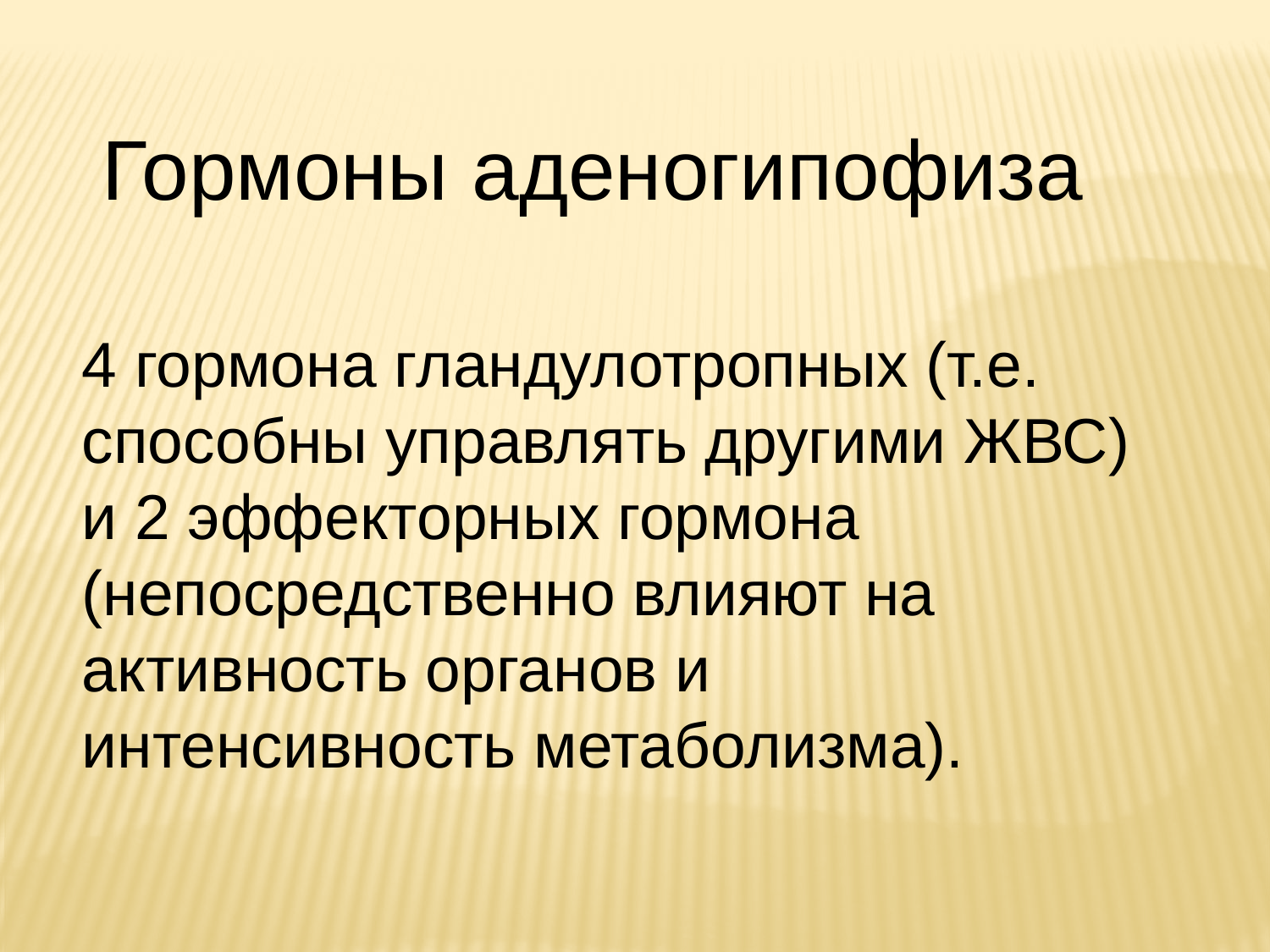

Гормоны аденогипофиза
4 гормона гландулотропных (т.е. способны управлять другими ЖВС) и 2 эффекторных гормона (непосредственно влияют на активность органов и интенсивность метаболизма).